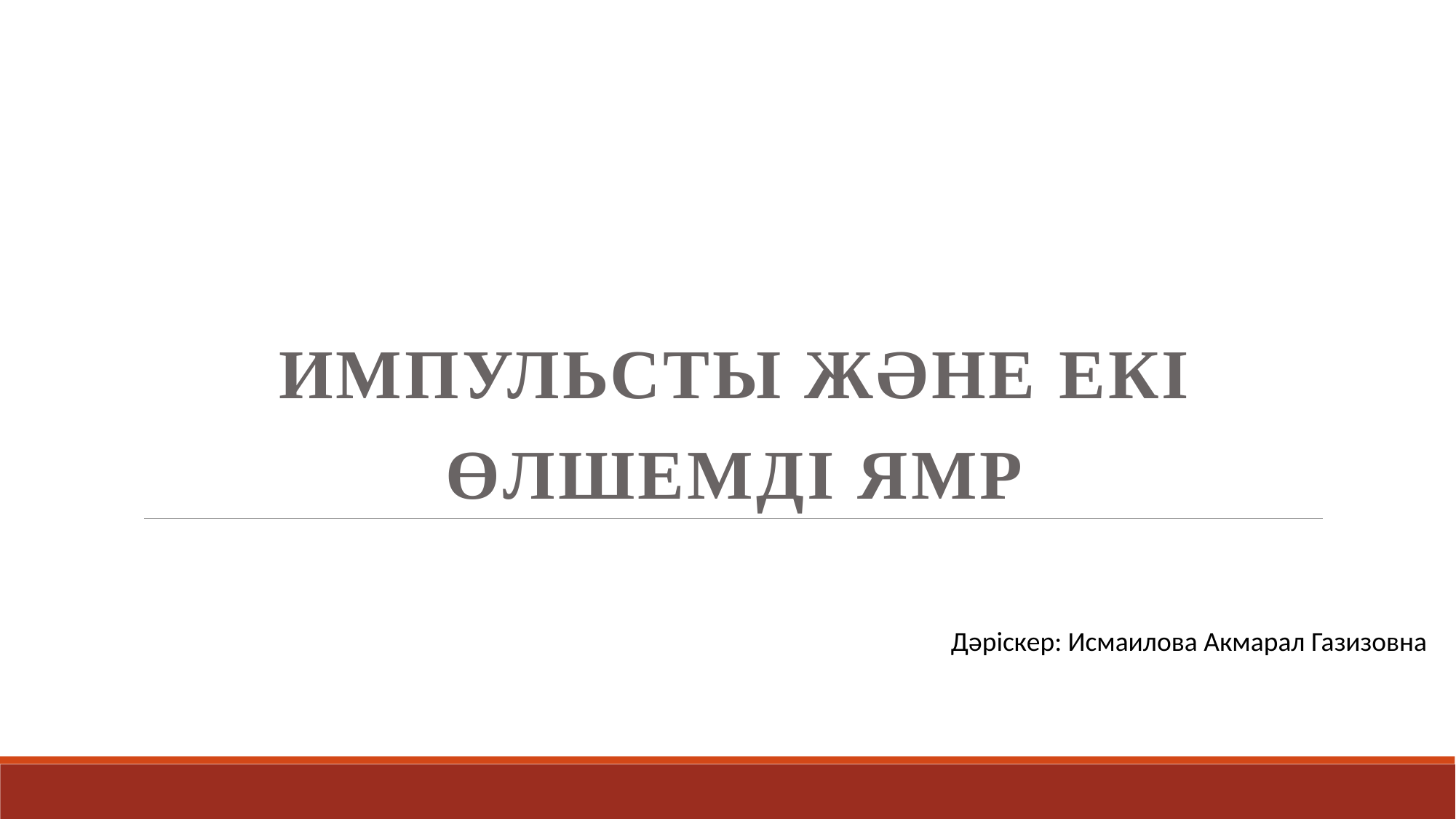

Импульсты және екі
өлшемді ЯМР

Дәріскер: Исмаилова Акмарал Газизовна